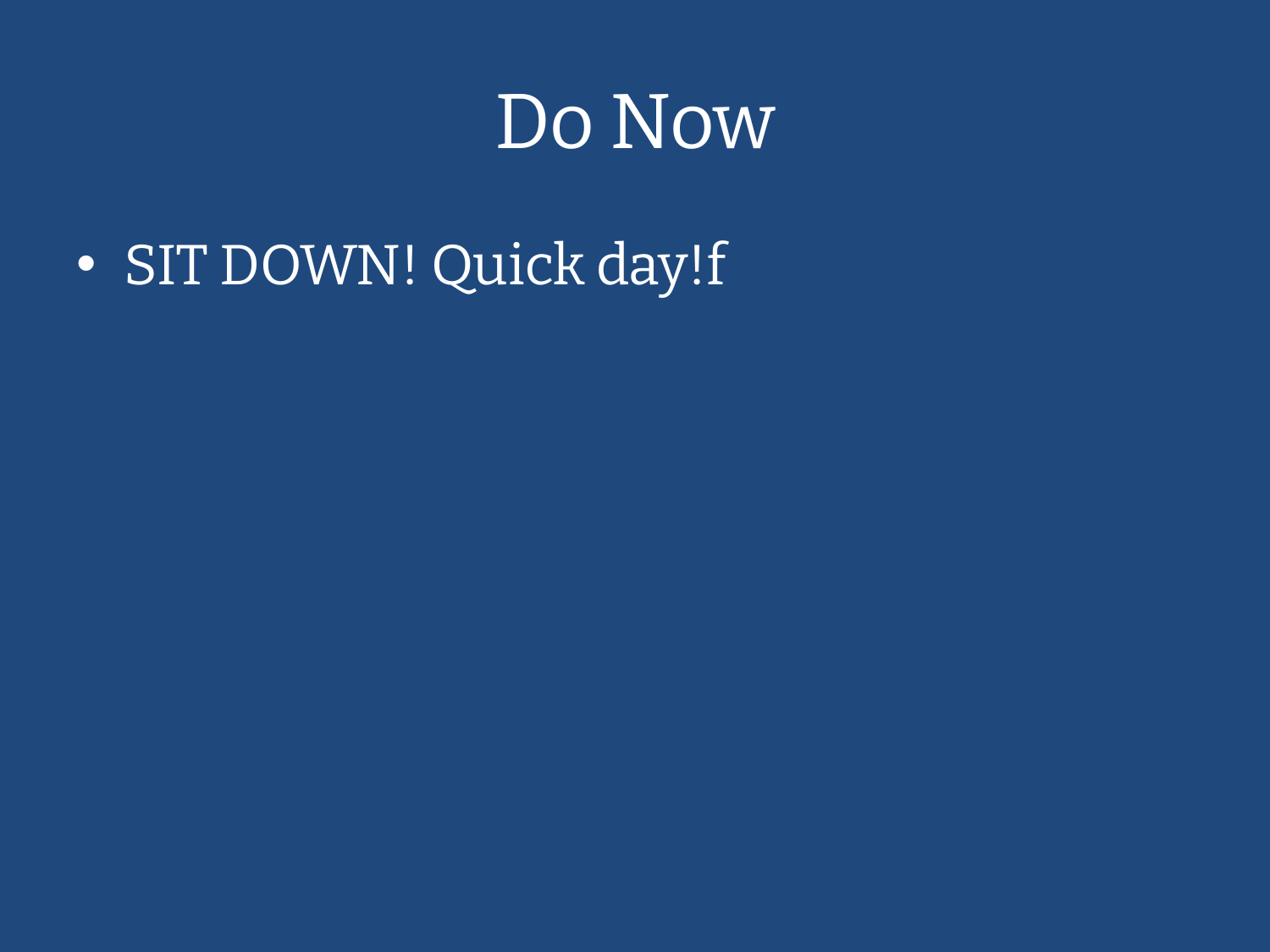

# Do Now
SIT DOWN! Quick day!f